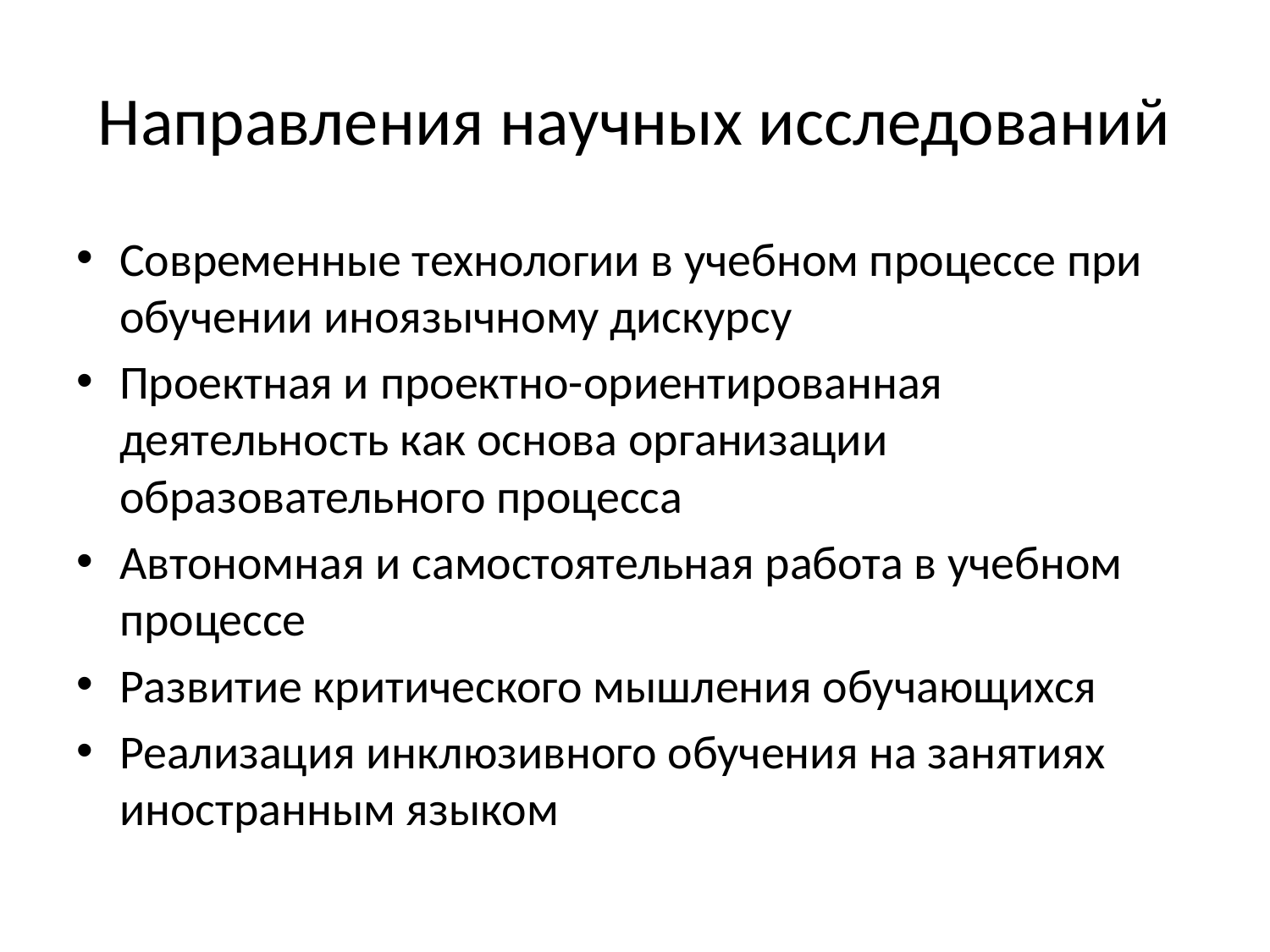

# Направления научных исследований
Современные технологии в учебном процессе при обучении иноязычному дискурсу
Проектная и проектно-ориентированная деятельность как основа организации образовательного процесса
Автономная и самостоятельная работа в учебном процессе
Развитие критического мышления обучающихся
Реализация инклюзивного обучения на занятиях иностранным языком